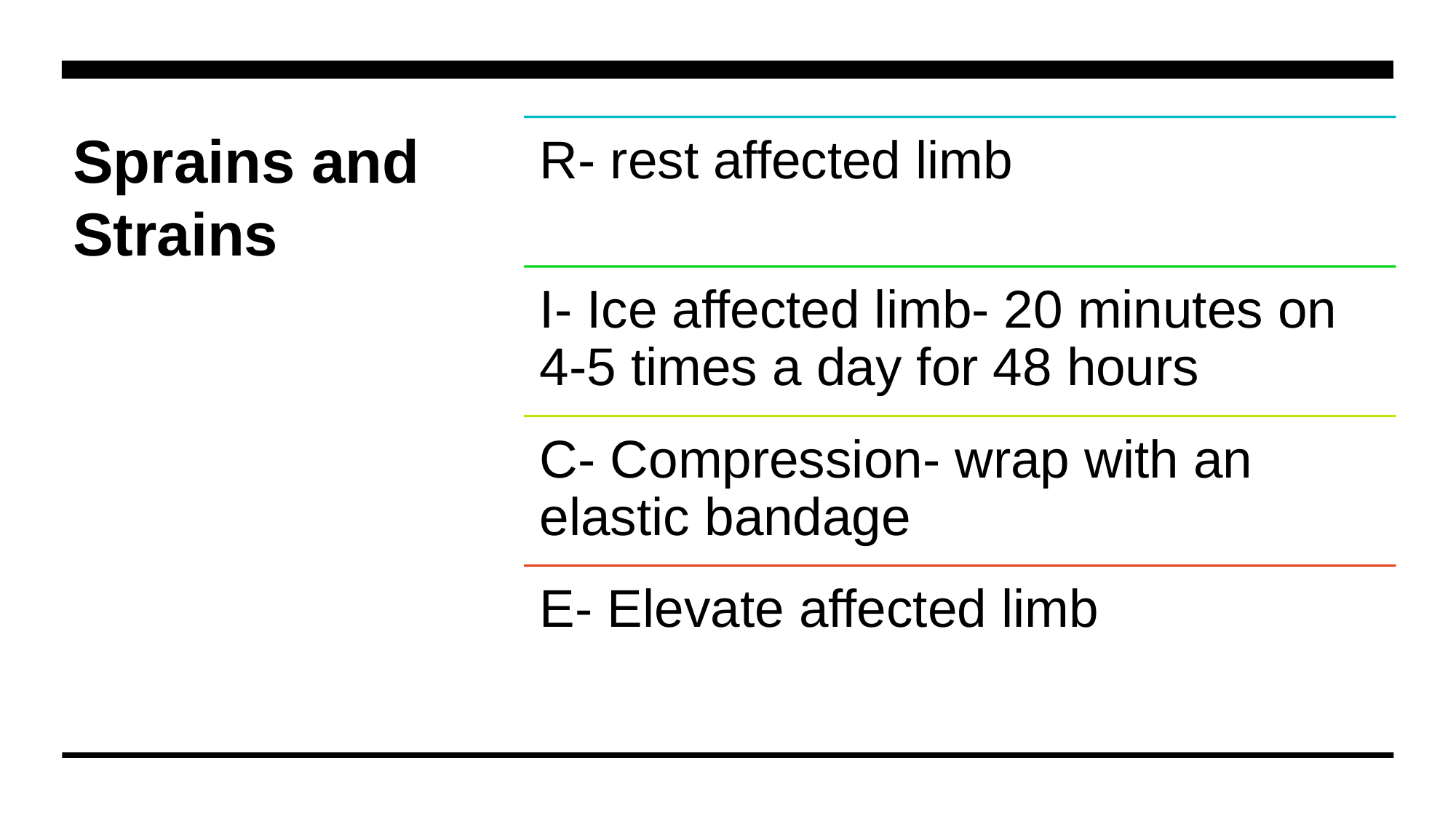

# Sprains and Strains
R- rest affected limb
I- Ice affected limb- 20 minutes on 4-5 times a day for 48 hours
C- Compression- wrap with an elastic bandage
E- Elevate affected limb